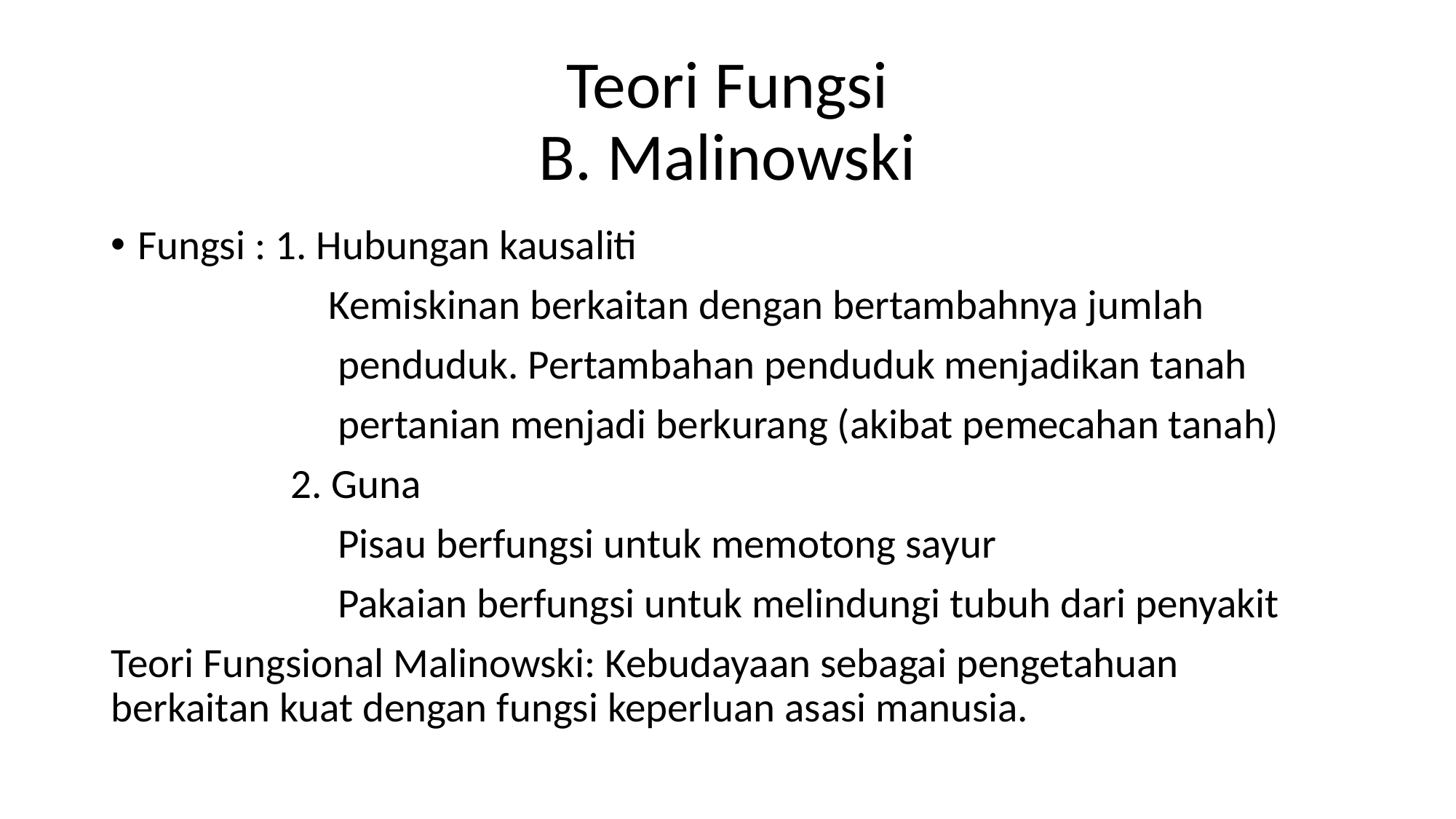

# Teori Fungsi B. Malinowski
Fungsi : 1. Hubungan kausaliti
                       Kemiskinan berkaitan dengan bertambahnya jumlah
                        penduduk. Pertambahan penduduk menjadikan tanah
                        pertanian menjadi berkurang (akibat pemecahan tanah)
                   2. Guna
                        Pisau berfungsi untuk memotong sayur
                        Pakaian berfungsi untuk melindungi tubuh dari penyakit
Teori Fungsional Malinowski: Kebudayaan sebagai pengetahuan berkaitan kuat dengan fungsi keperluan asasi manusia.